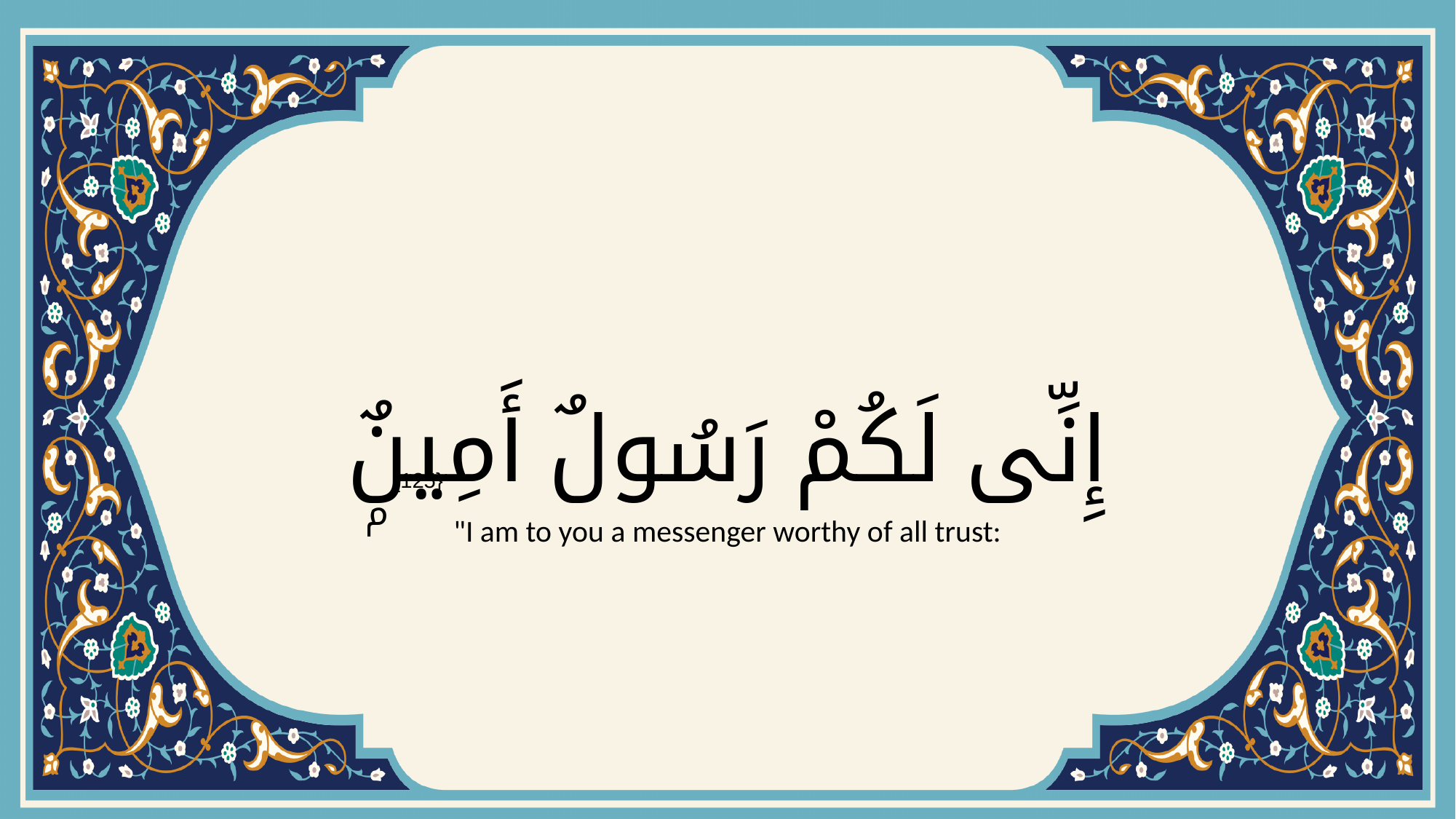

# إِنِّى لَكُمْ رَسُولٌ أَمِينٌۭ
{125}
"I am to you a messenger worthy of all trust: